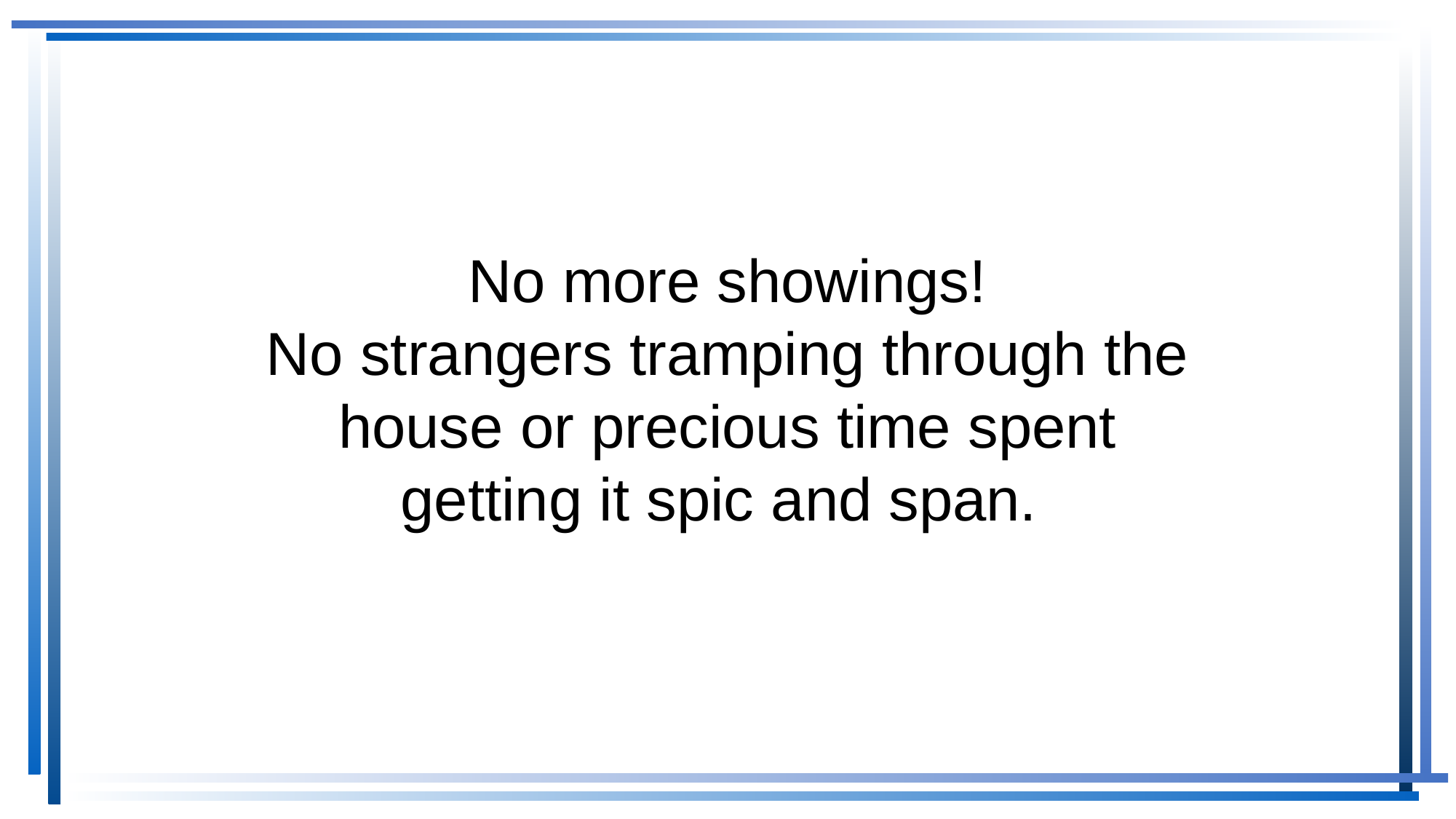

# No more showings! No strangers tramping through the house or precious time spent getting it spic and span.